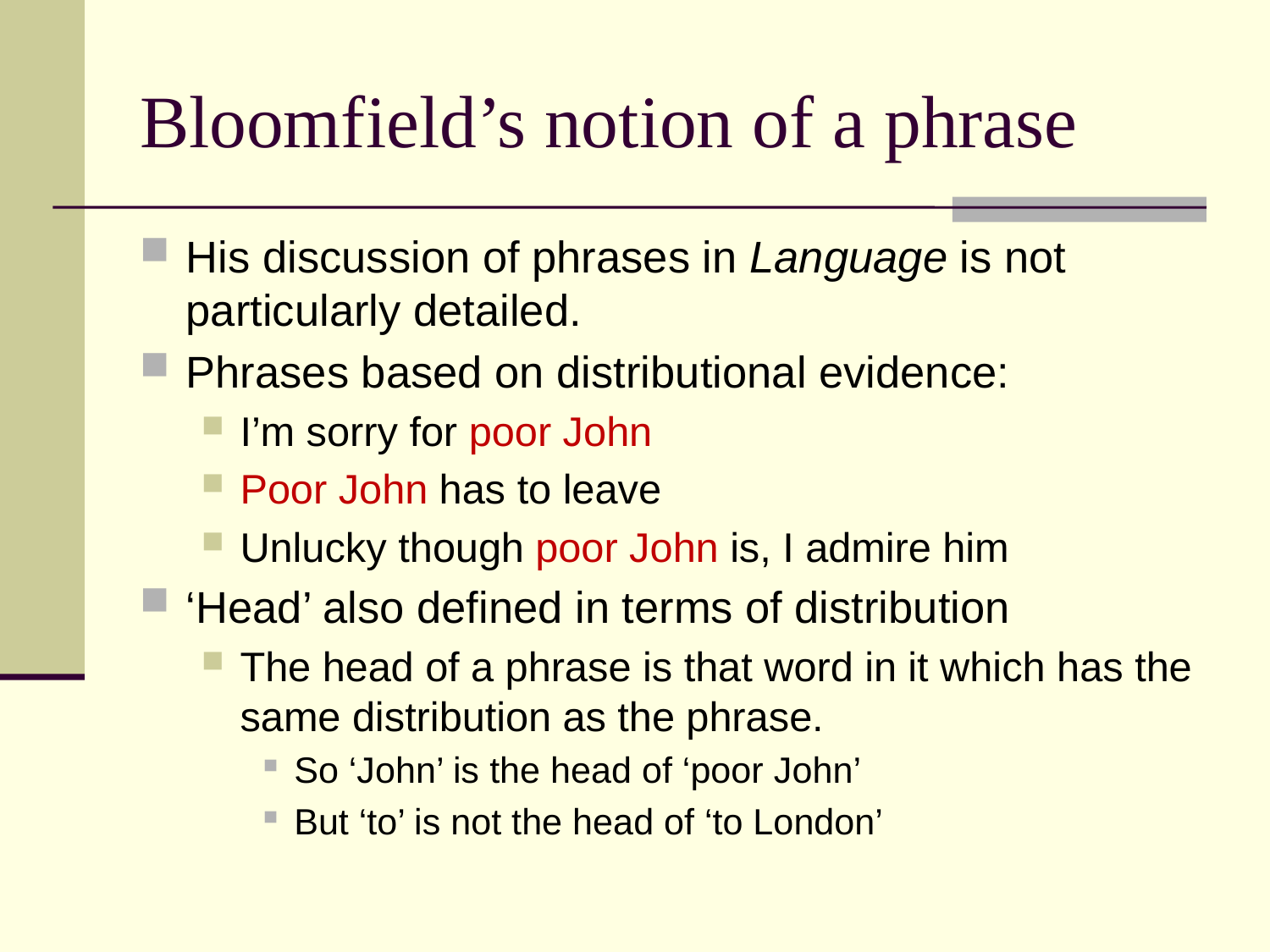

# Bloomfield’s notion of a phrase
His discussion of phrases in Language is not particularly detailed.
Phrases based on distributional evidence:
I’m sorry for poor John
Poor John has to leave
Unlucky though poor John is, I admire him
‘Head’ also defined in terms of distribution
The head of a phrase is that word in it which has the same distribution as the phrase.
So ‘John’ is the head of ‘poor John’
But ‘to’ is not the head of ‘to London’